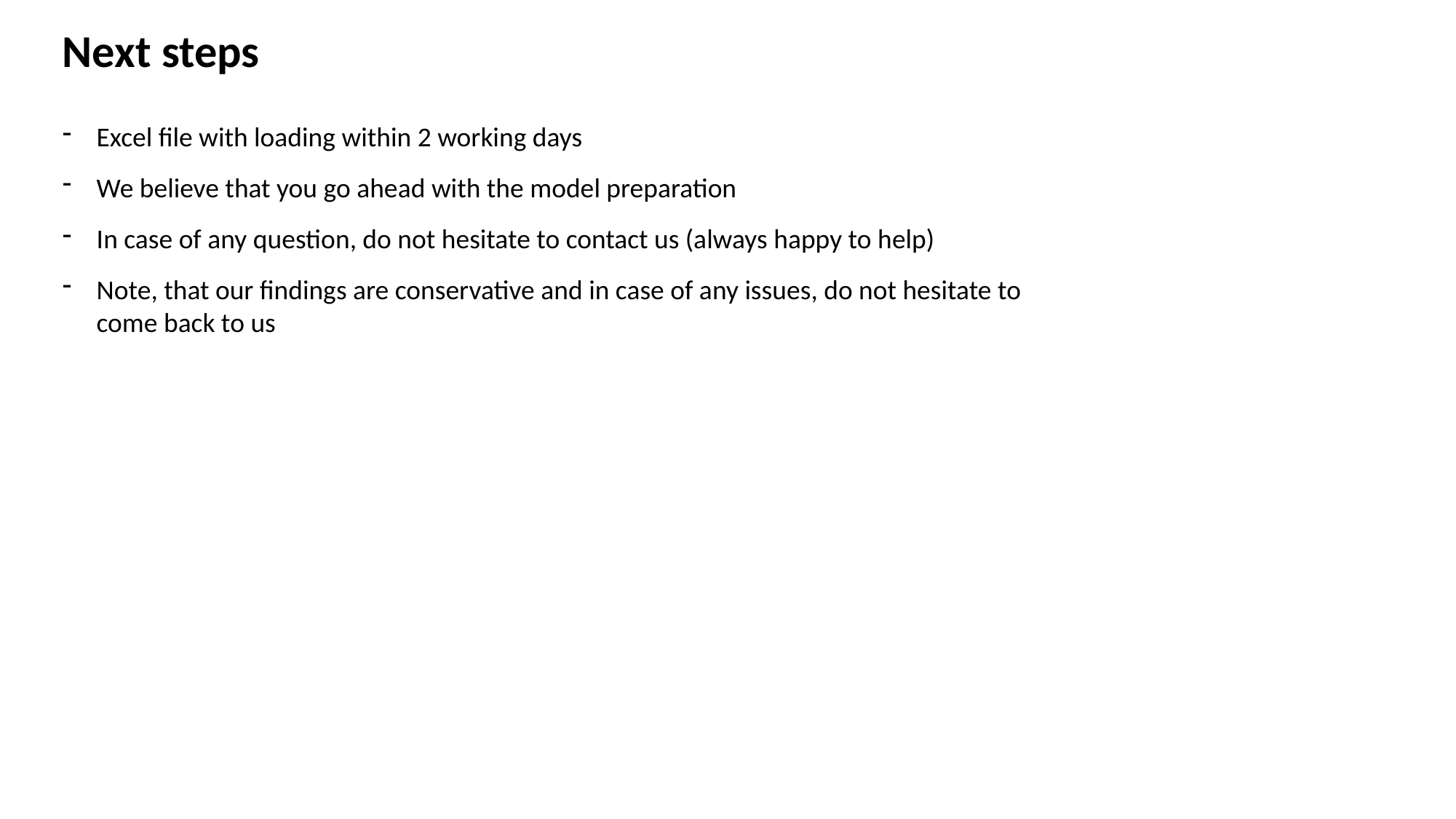

Next steps
Excel file with loading within 2 working days
We believe that you go ahead with the model preparation
In case of any question, do not hesitate to contact us (always happy to help)
Note, that our findings are conservative and in case of any issues, do not hesitate to come back to us